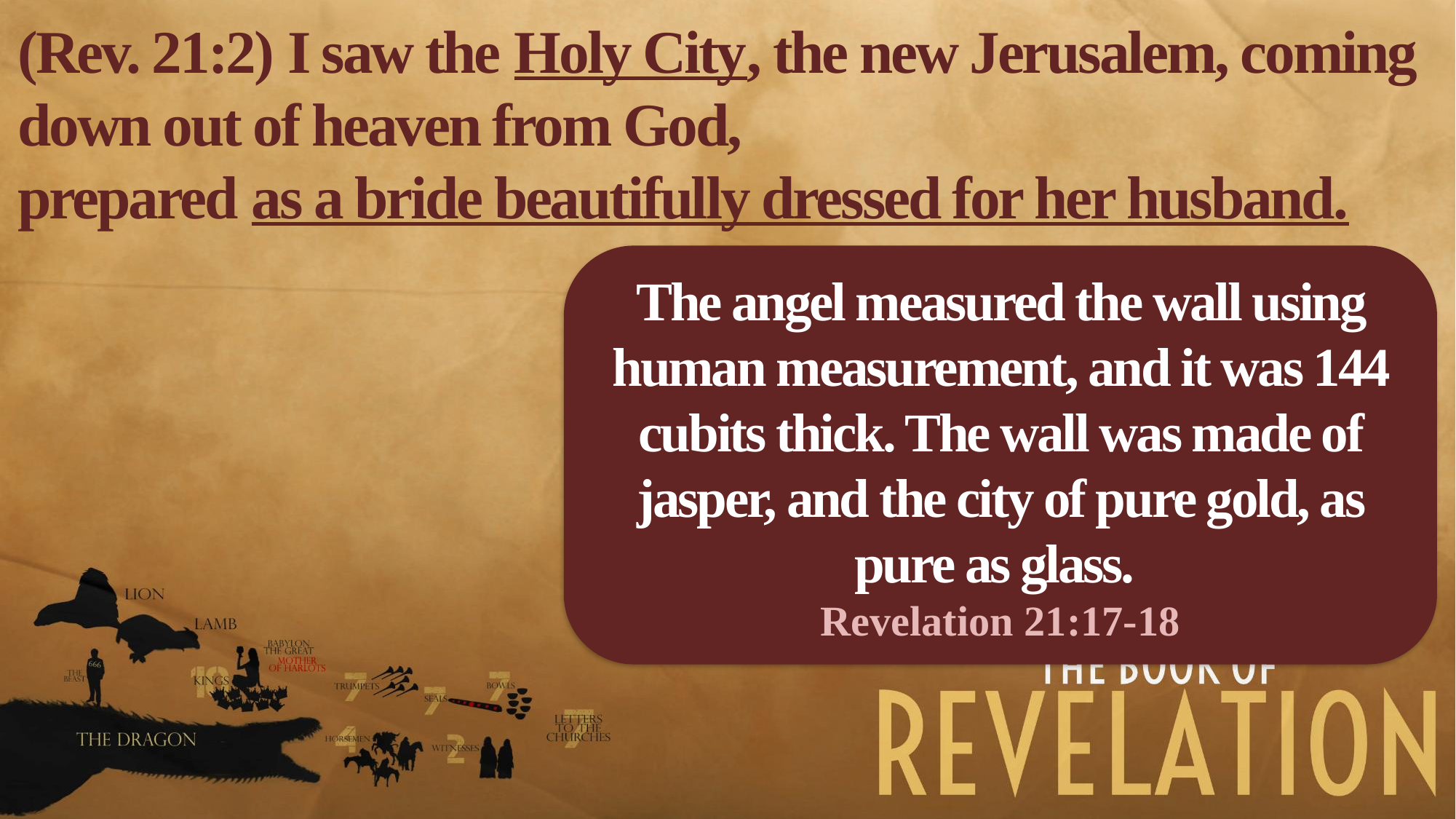

(Rev. 21:2) I saw the Holy City, the new Jerusalem, coming down out of heaven from God,
prepared as a bride beautifully dressed for her husband.
The angel measured the wall using human measurement, and it was 144 cubits thick. The wall was made of jasper, and the city of pure gold, as pure as glass.
Revelation 21:17-18